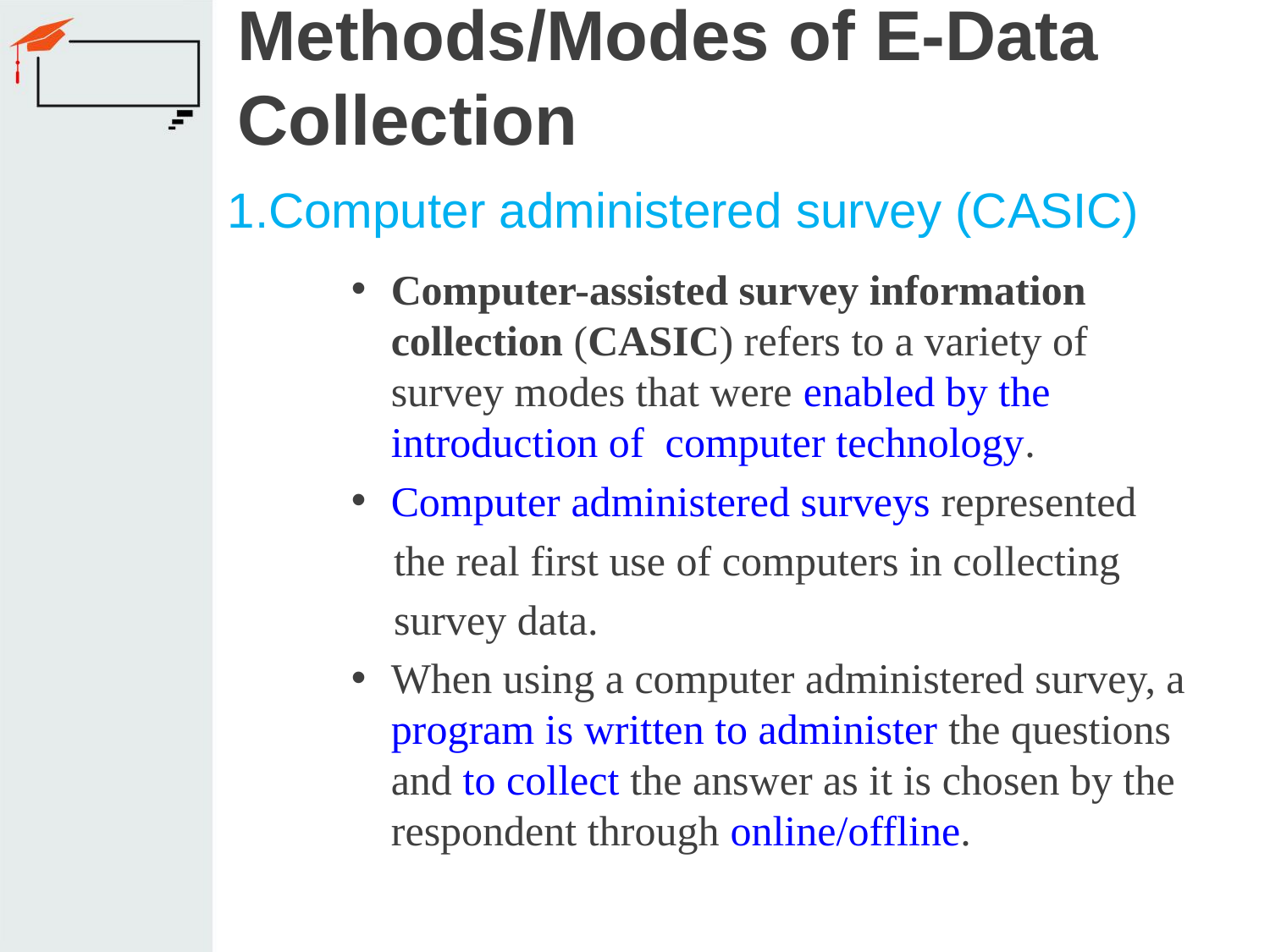

# Methods/Modes of E-Data Collection
1.Computer administered survey (CASIC)
Computer-assisted survey information collection (CASIC) refers to a variety of survey modes that were enabled by the introduction of  computer technology.
Computer administered surveys represented
    the real first use of computers in collecting
    survey data.
When using a computer administered survey, a program is written to administer the questions and to collect the answer as it is chosen by the respondent through online/offline.